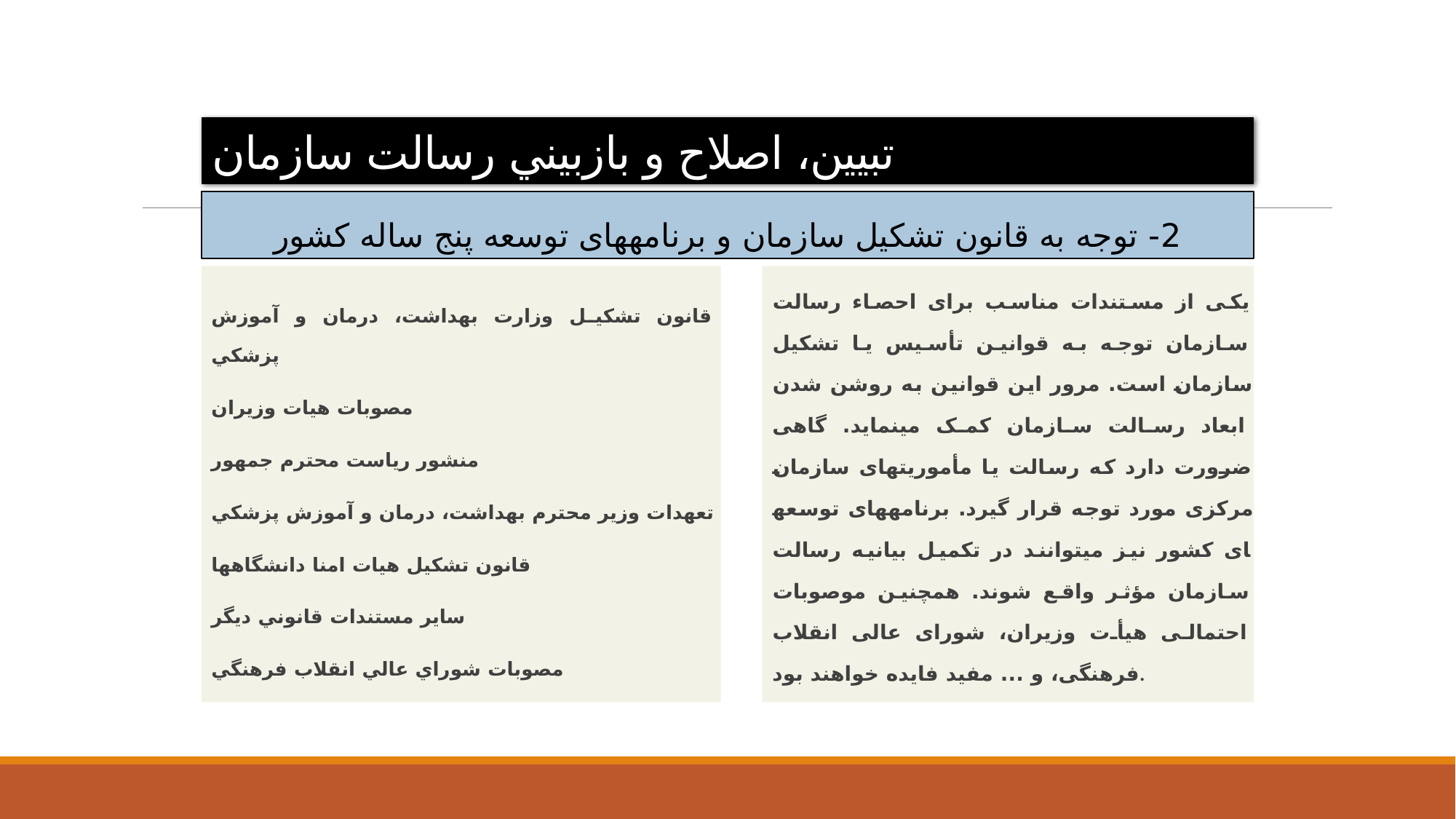

# تبيين، اصلاح و بازبيني رسالت سازمان
2- توجه به قانون تشکيل سازمان و برنامه­های توسعه پنج ساله کشور
قانون تشكيل وزارت بهداشت، درمان و آموزش پزشكي
مصوبات هيات وزيران
منشور رياست محترم جمهور
تعهدات وزير محترم بهداشت، درمان و آموزش پزشكي
قانون تشكيل هيات امنا دانشگاهها
ساير مستندات قانوني ديگر
مصوبات شوراي عالي انقلاب فرهنگي
يکی از مستندات مناسب برای احصاء رسالت سازمان توجه به قوانين تأسيس يا تشکيل سازمان است. مرور اين قوانين به روشن شدن ابعاد رسالت سازمان کمک می­نمايد. گاهی ضرورت دارد که رسالت يا مأموريت­های سازمان مرکزی مورد توجه قرار گيرد. برنامه­های توسعه­ای کشور نيز می­توانند در تکميل بيانيه رسالت سازمان مؤثر واقع شوند. همچنين موصوبات احتمالی هيأت وزيران، شورای عالی انقلاب فرهنگی، و ... مفيد فايده خواهند بود.